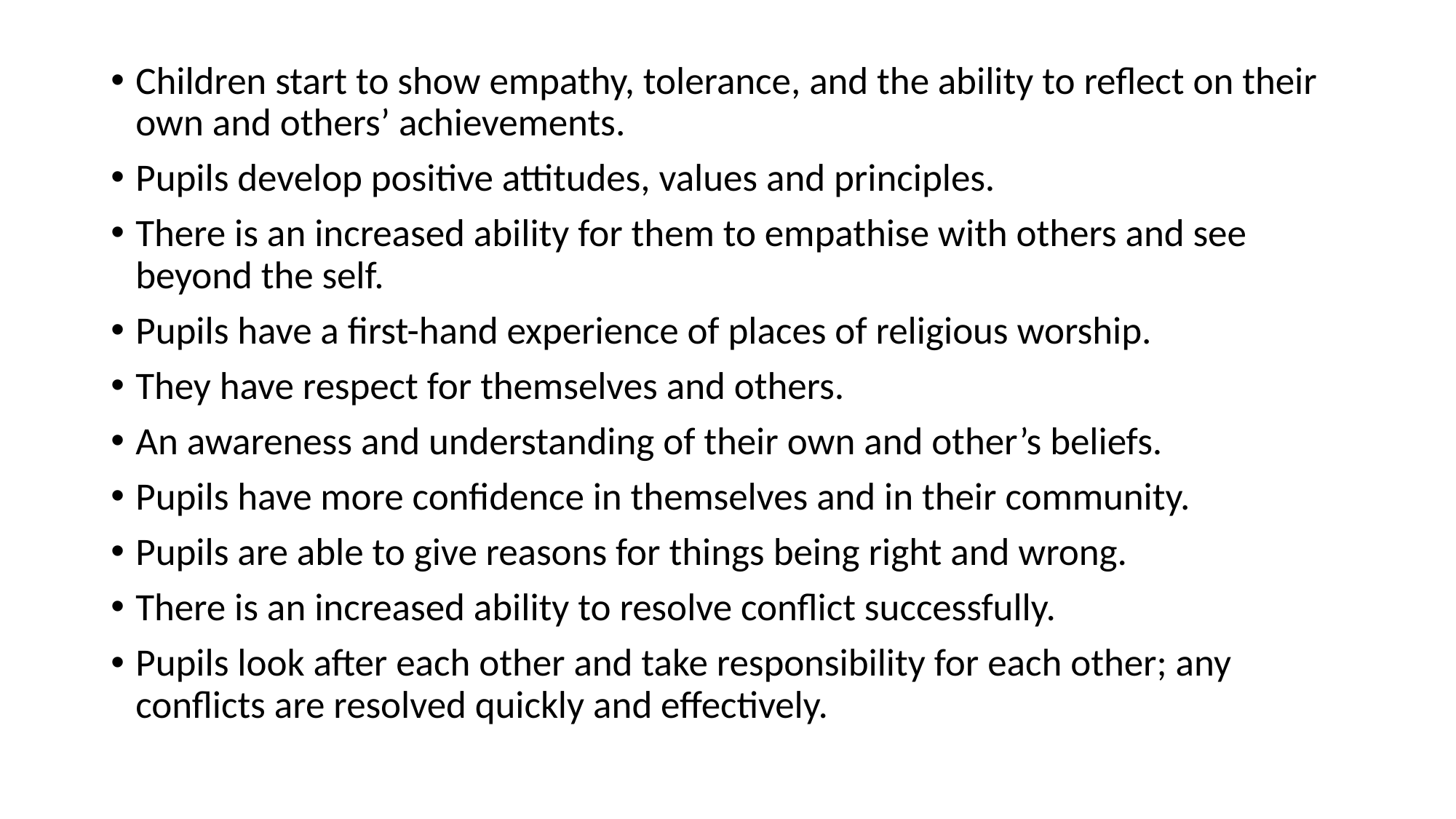

Children start to show empathy, tolerance, and the ability to reflect on their own and others’ achievements.
Pupils develop positive attitudes, values and principles.
There is an increased ability for them to empathise with others and see beyond the self.
Pupils have a first-hand experience of places of religious worship.
They have respect for themselves and others.
An awareness and understanding of their own and other’s beliefs.
Pupils have more confidence in themselves and in their community.
Pupils are able to give reasons for things being right and wrong.
There is an increased ability to resolve conflict successfully.
Pupils look after each other and take responsibility for each other; any conflicts are resolved quickly and effectively.